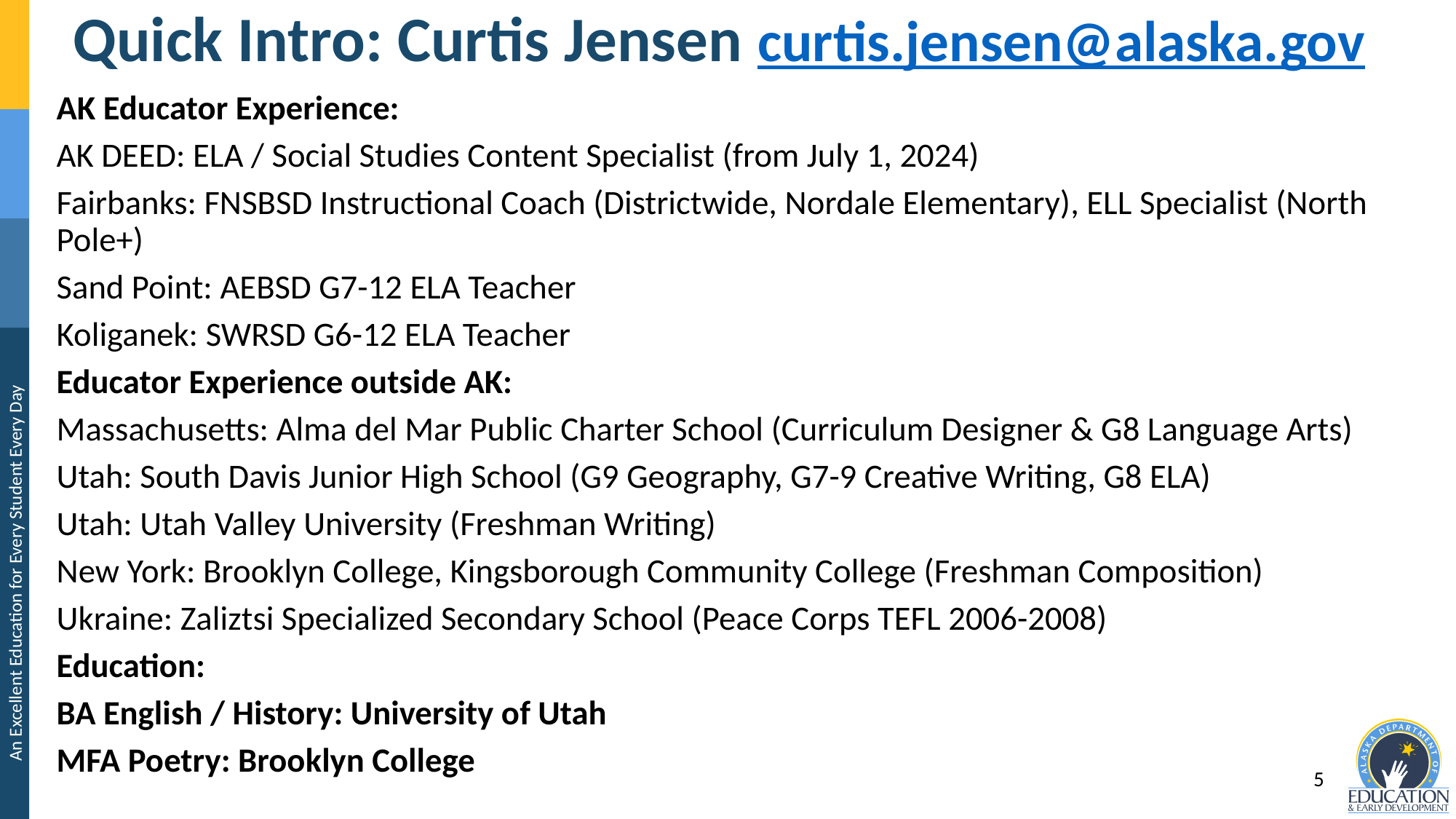

# Quick Intro: Curtis Jensen curtis.jensen@alaska.gov
AK Educator Experience:
AK DEED: ELA / Social Studies Content Specialist (from July 1, 2024)
Fairbanks: FNSBSD Instructional Coach (Districtwide, Nordale Elementary), ELL Specialist (North Pole+)
Sand Point: AEBSD G7-12 ELA Teacher
Koliganek: SWRSD G6-12 ELA Teacher
Educator Experience outside AK:
Massachusetts: Alma del Mar Public Charter School (Curriculum Designer & G8 Language Arts)
Utah: South Davis Junior High School (G9 Geography, G7-9 Creative Writing, G8 ELA)
Utah: Utah Valley University (Freshman Writing)
New York: Brooklyn College, Kingsborough Community College (Freshman Composition)
Ukraine: Zaliztsi Specialized Secondary School (Peace Corps TEFL 2006-2008)
Education:
BA English / History: University of Utah
MFA Poetry: Brooklyn College